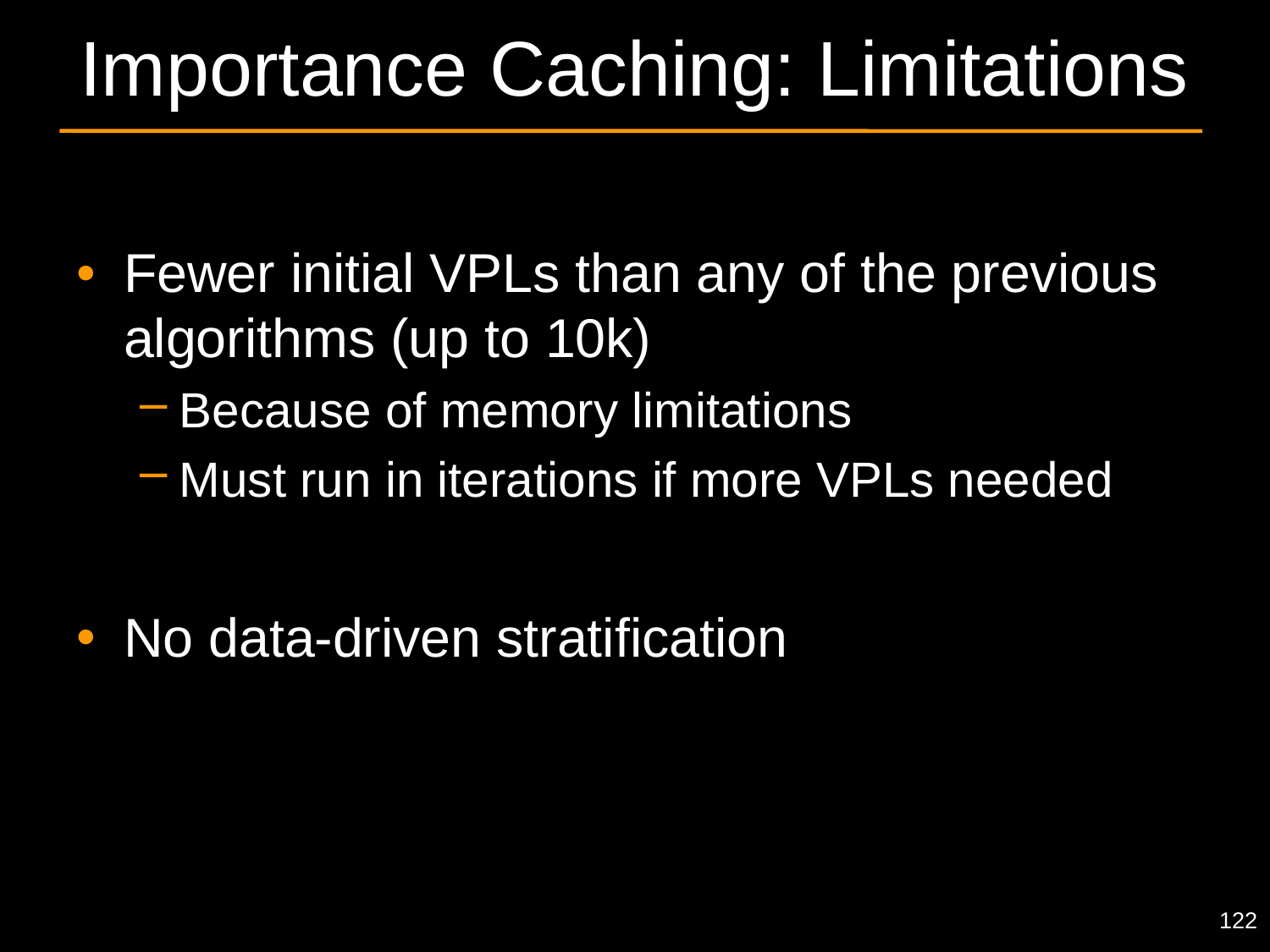

# Importance Caching: Limitations

Fewer initial VPLs than any of the previous algorithms (up to 10k)
Because of memory limitations
Must run in iterations if more VPLs needed

No data-driven stratification
122